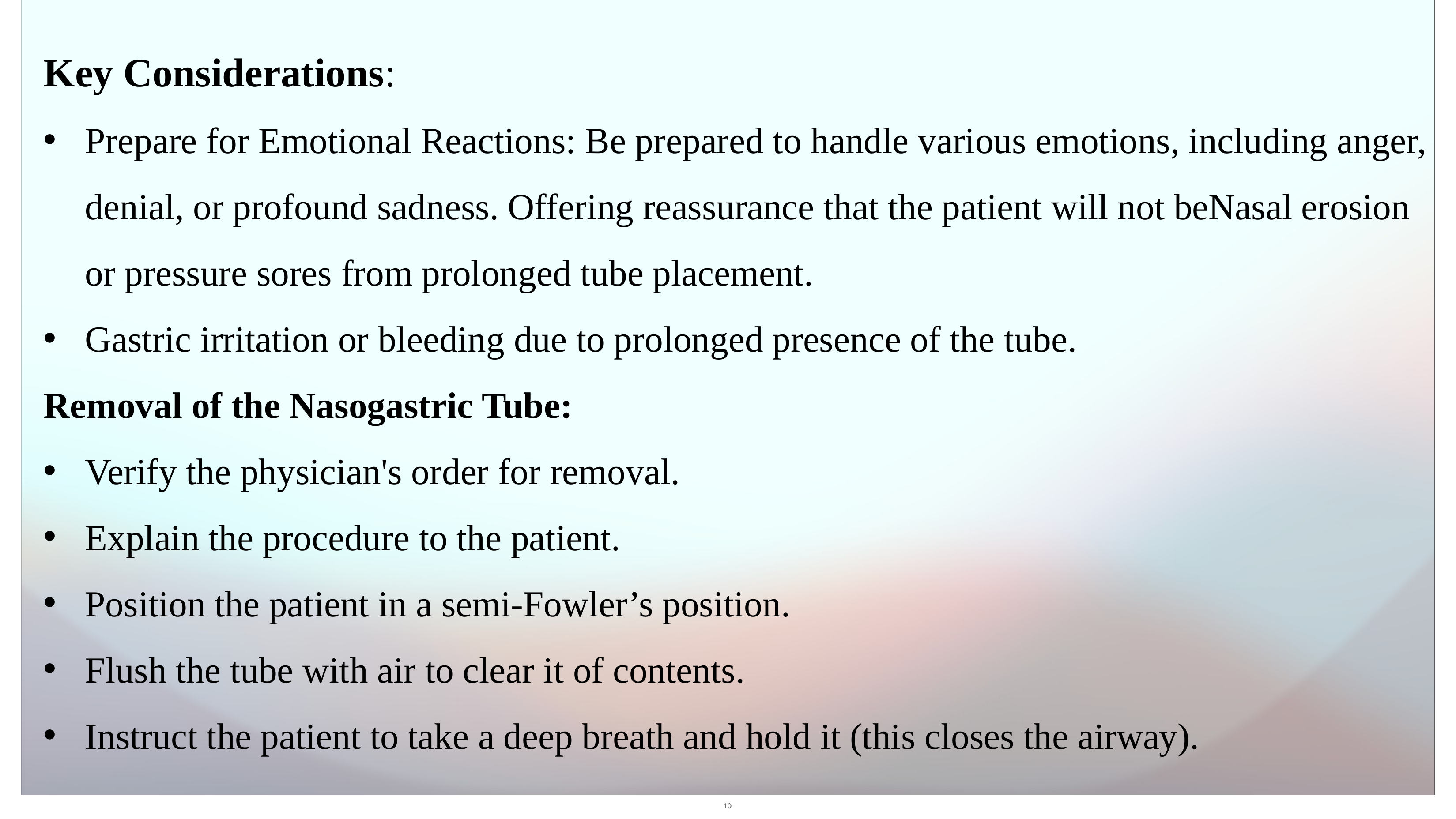

Key Considerations:
Prepare for Emotional Reactions: Be prepared to handle various emotions, including anger, denial, or profound sadness. Offering reassurance that the patient will not beNasal erosion or pressure sores from prolonged tube placement.
Gastric irritation or bleeding due to prolonged presence of the tube.
Removal of the Nasogastric Tube:
Verify the physician's order for removal.
Explain the procedure to the patient.
Position the patient in a semi-Fowler’s position.
Flush the tube with air to clear it of contents.
Instruct the patient to take a deep breath and hold it (this closes the airway).
10